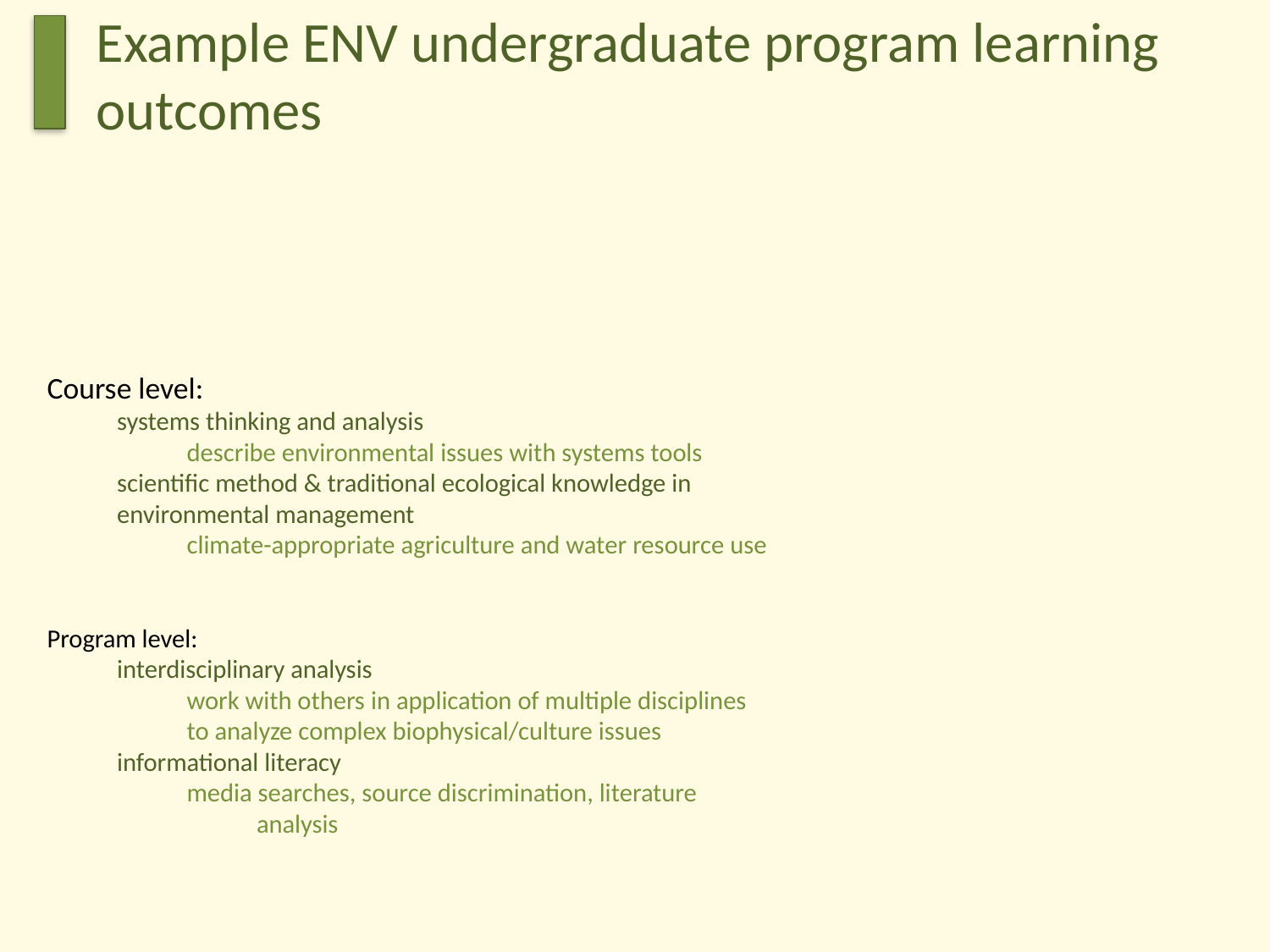

Example ENV undergraduate program learning outcomes

# Course level: systems thinking and analysis describe environmental issues with systems tools scientific method & traditional ecological knowledge in environmental management climate-appropriate agriculture and water resource use Program level: interdisciplinary analysis work with others in application of multiple disciplines to analyze complex biophysical/culture issues informational literacy media searches, source discrimination, literature analysis